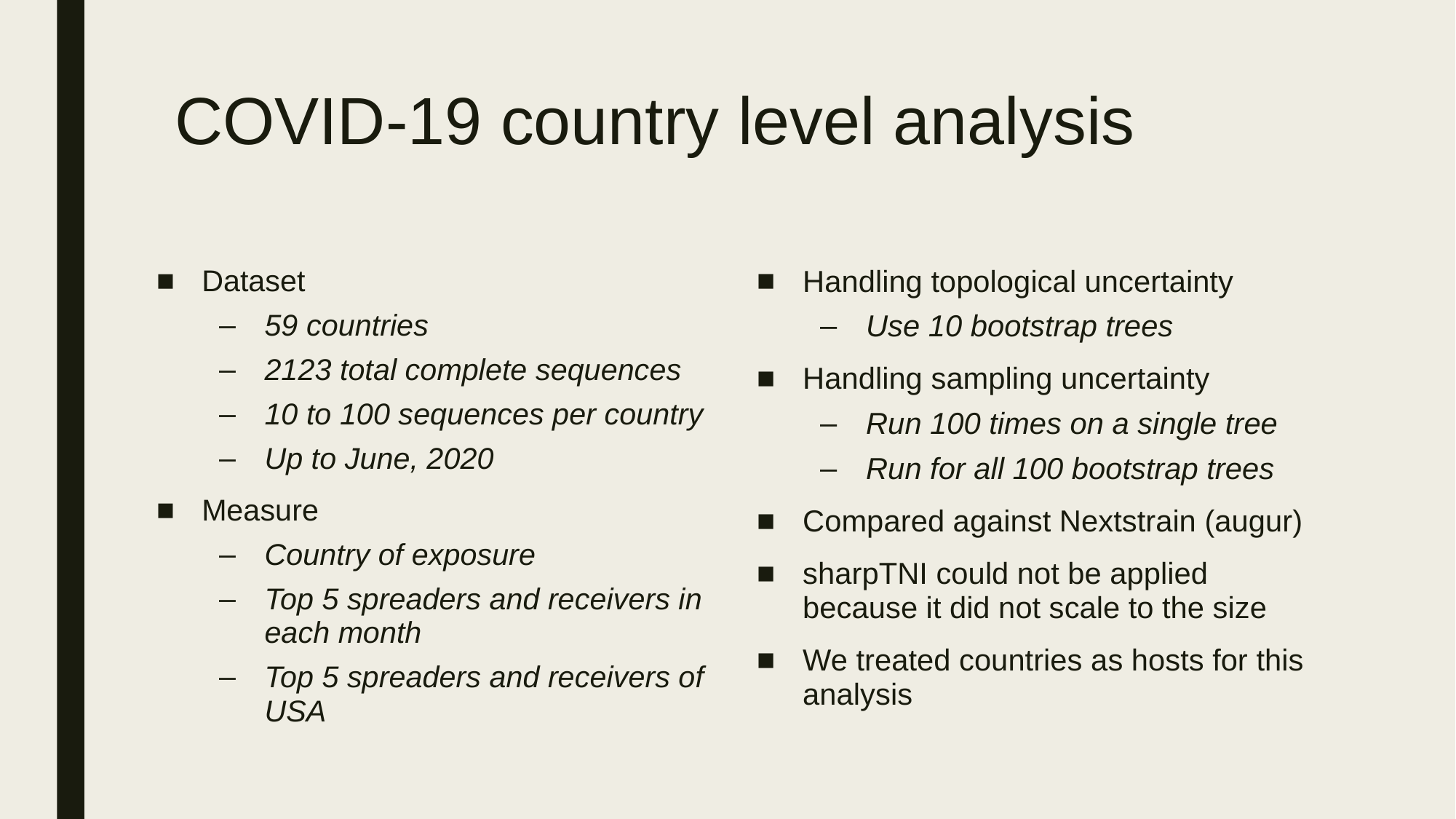

# COVID-19 country level analysis
Dataset
59 countries
2123 total complete sequences
10 to 100 sequences per country
Up to June, 2020
Measure
Country of exposure
Top 5 spreaders and receivers in each month
Top 5 spreaders and receivers of USA

Handling topological uncertainty
Use 10 bootstrap trees
Handling sampling uncertainty
Run 100 times on a single tree
Run for all 100 bootstrap trees
Compared against Nextstrain (augur)
sharpTNI could not be applied because it did not scale to the size
We treated countries as hosts for this analysis